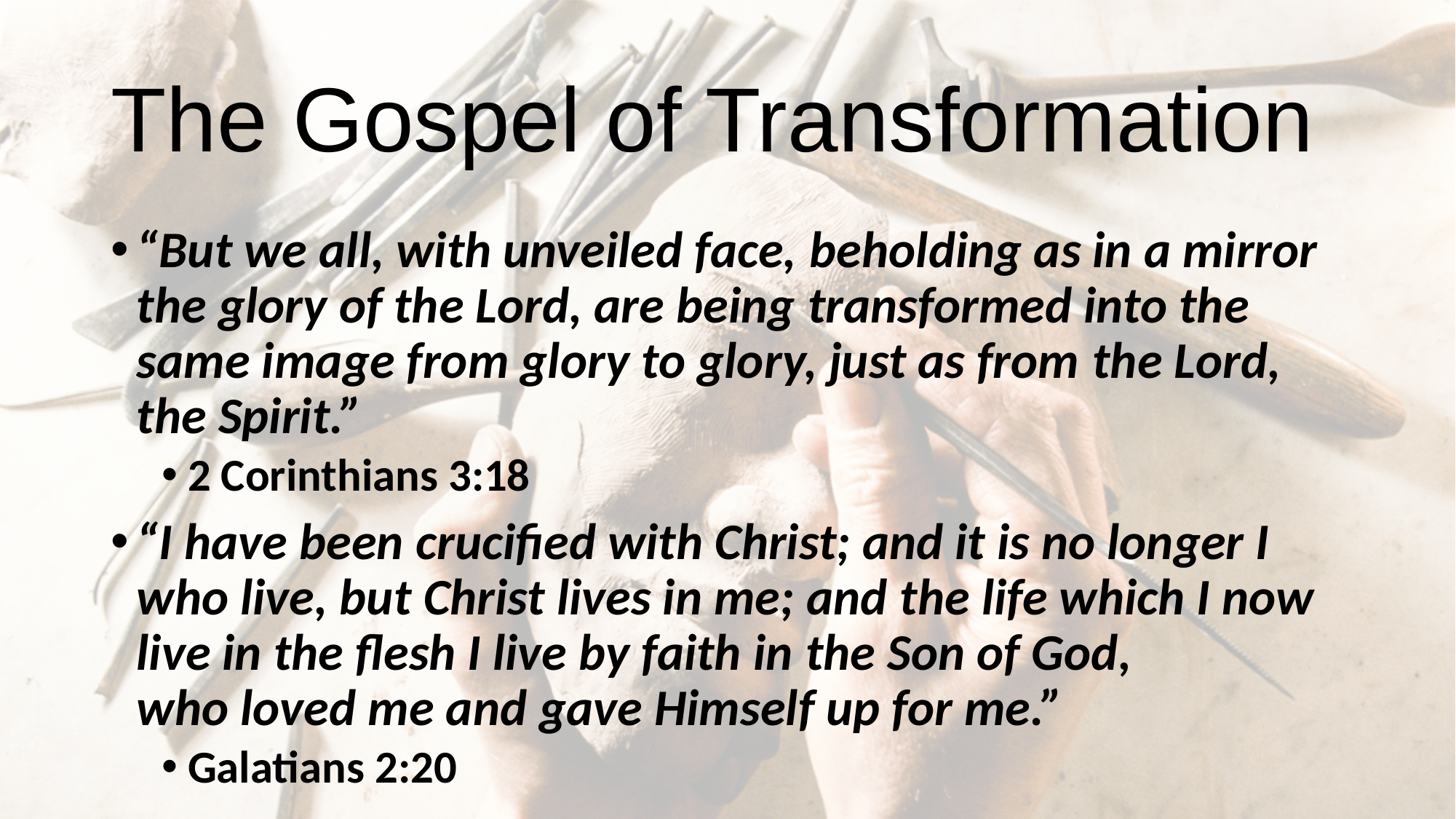

# The Gospel of Transformation
“But we all, with unveiled face, beholding as in a mirror the glory of the Lord, are being transformed into the same image from glory to glory, just as from the Lord, the Spirit.”
2 Corinthians 3:18
“I have been crucified with Christ; and it is no longer I who live, but Christ lives in me; and the life which I now live in the flesh I live by faith in the Son of God, who loved me and gave Himself up for me.”
Galatians 2:20